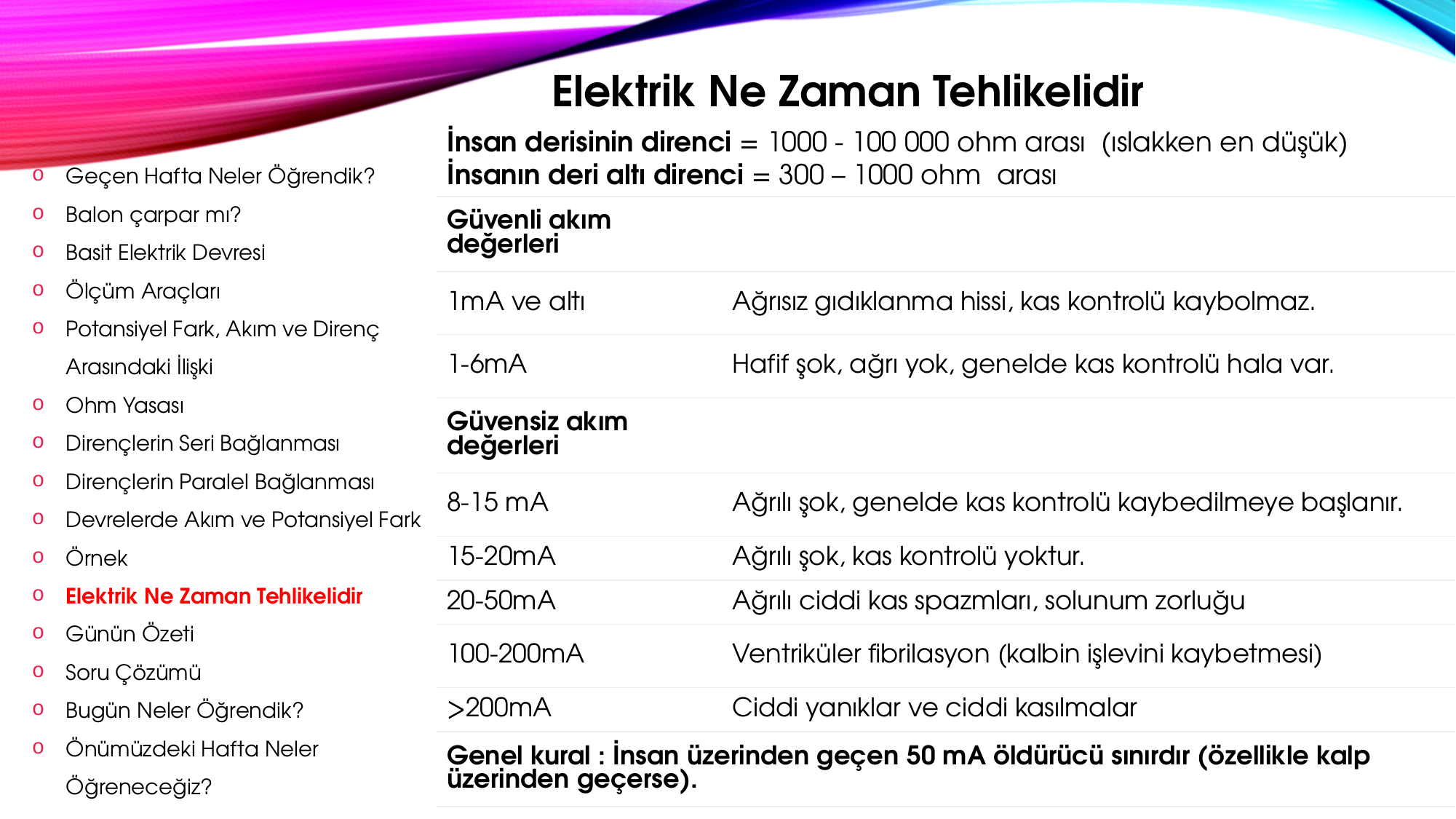

Elektrik Ne Zaman Tehlikelidir
İnsan derisinin direnci = 1000 - 100 000 ohm arası  (ıslakken en düşük)
İnsanın deri altı direnci = 300 – 1000 ohm  arası
Geçen Hafta Neler Öğrendik?
Balon çarpar mı?
Basit Elektrik Devresi
Ölçüm Araçları
Potansiyel Fark, Akım ve Direnç Arasındaki İlişki
Ohm Yasası
Dirençlerin Seri Bağlanması
Dirençlerin Paralel Bağlanması
Devrelerde Akım ve Potansiyel Fark
Örnek
Elektrik Ne Zaman Tehlikelidir
Günün Özeti
Soru Çözümü
Bugün Neler Öğrendik?
Önümüzdeki Hafta Neler Öğreneceğiz?
| Güvenli akım değerleri |  |
| --- | --- |
| 1mA ve altı | Ağrısız gıdıklanma hissi, kas kontrolü kaybolmaz. |
| 1-6mA | Hafif şok, ağrı yok, genelde kas kontrolü hala var. |
| Güvensiz akım değerleri |  |
| 8-15 mA | Ağrılı şok, genelde kas kontrolü kaybedilmeye başlanır. |
| 15-20mA | Ağrılı şok, kas kontrolü yoktur. |
| 20-50mA | Ağrılı ciddi kas spazmları, solunum zorluğu |
| 100-200mA | Ventriküler fibrilasyon (kalbin işlevini kaybetmesi) |
| >200mA | Ciddi yanıklar ve ciddi kasılmalar |
| Genel kural : İnsan üzerinden geçen 50 mA öldürücü sınırdır (özellikle kalp üzerinden geçerse). |  |